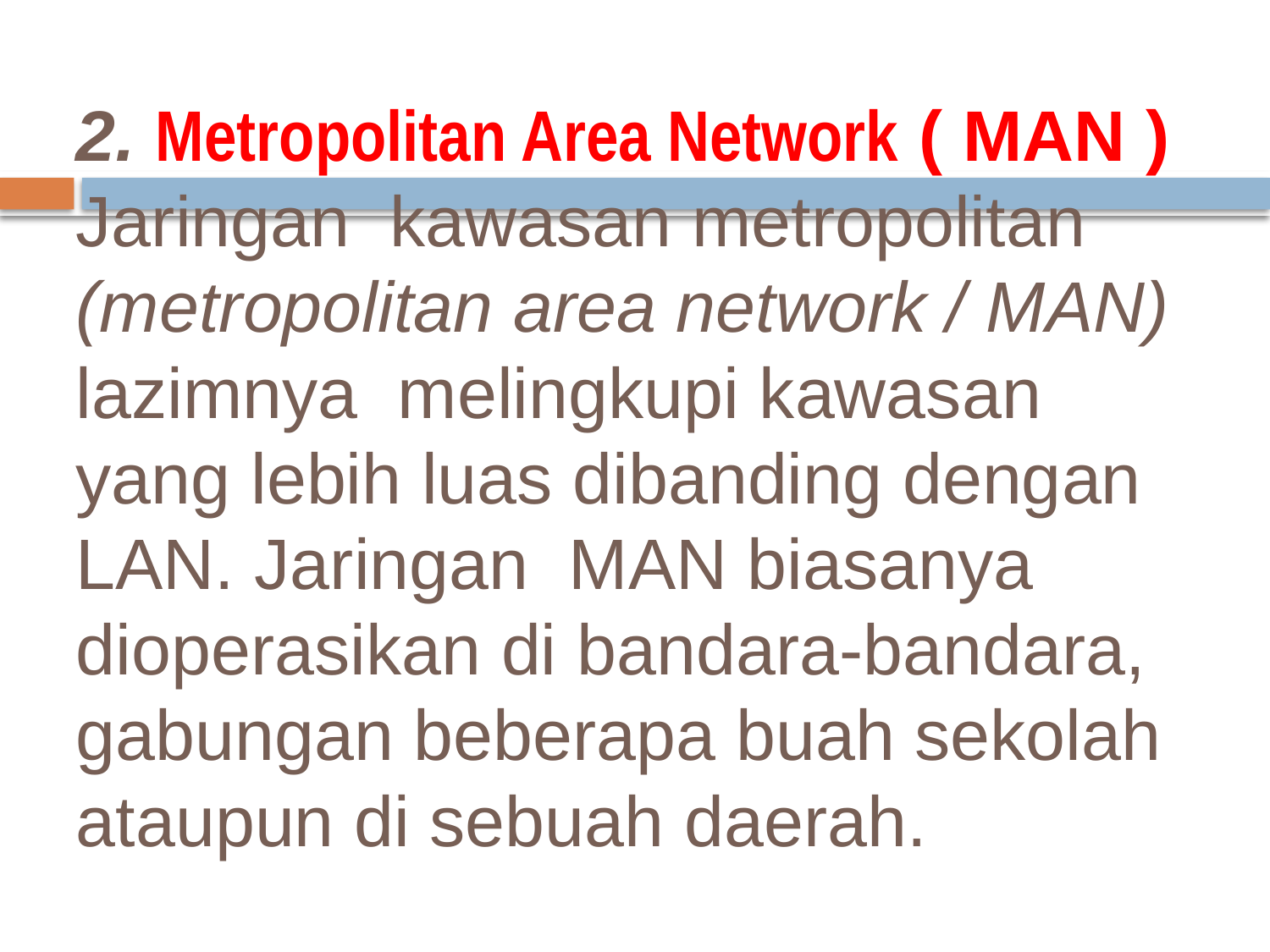

# 2. Metropolitan Area Network ( MAN ) Jaringan  kawasan metropolitan (metropolitan area network / MAN)  lazimnya  melingkupi kawasan yang lebih luas dibanding dengan LAN. Jaringan  MAN biasanya dioperasikan di bandara-bandara, gabungan beberapa buah sekolah ataupun di sebuah daerah.